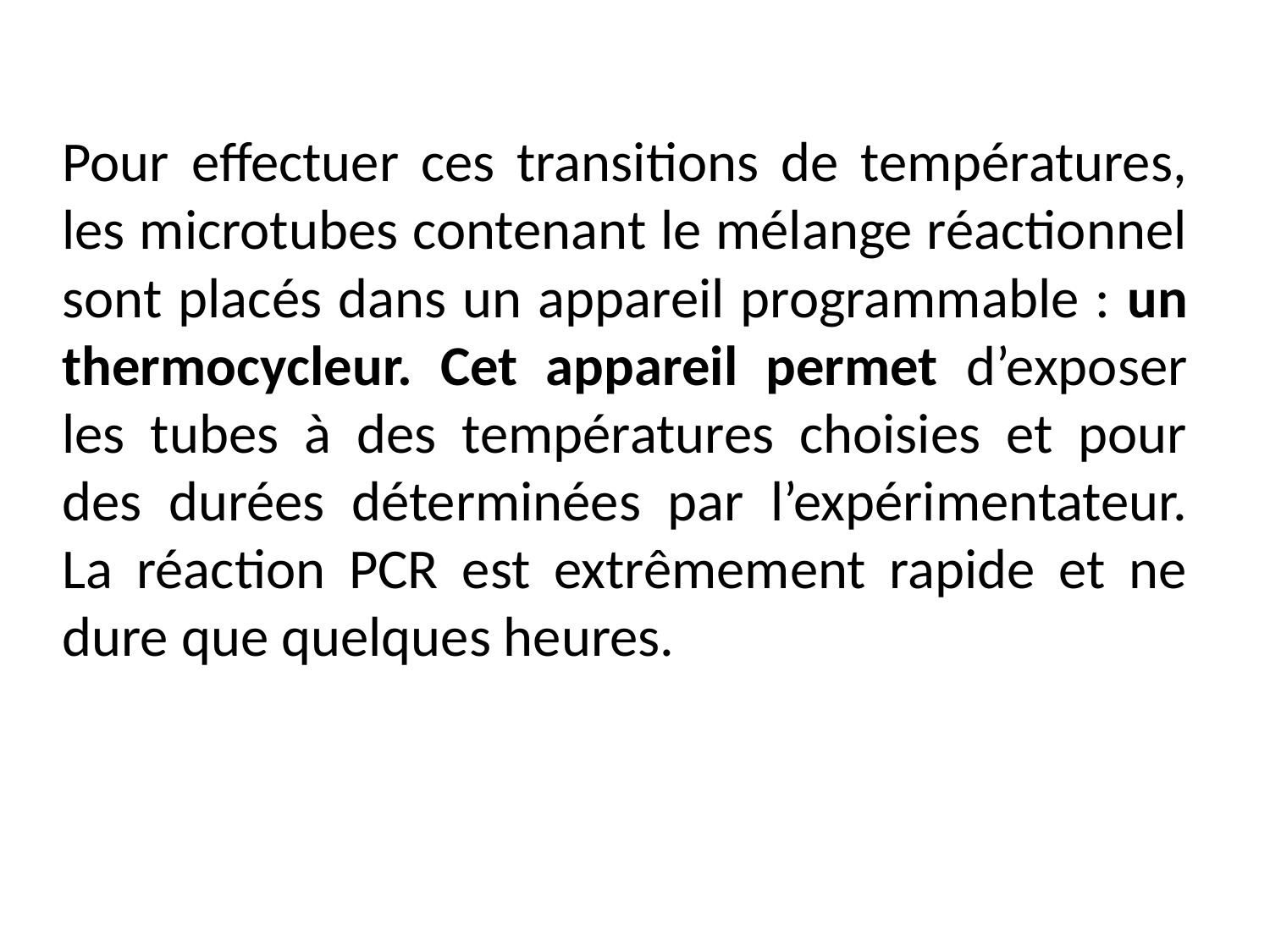

Pour effectuer ces transitions de températures, les microtubes contenant le mélange réactionnel sont placés dans un appareil programmable : un thermocycleur. Cet appareil permet d’exposer les tubes à des températures choisies et pour des durées déterminées par l’expérimentateur. La réaction PCR est extrêmement rapide et ne dure que quelques heures.